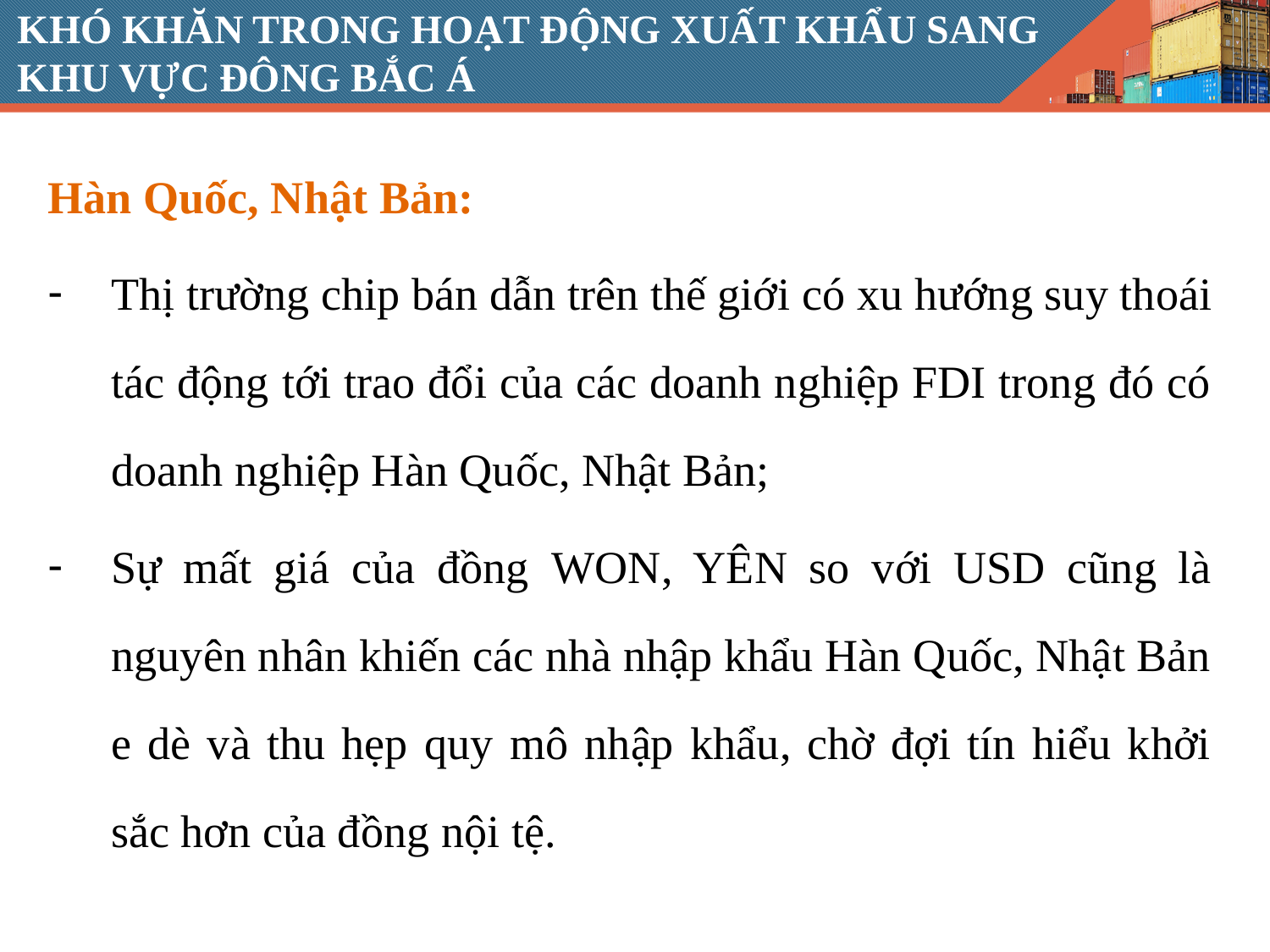

# KHÓ KHĂN TRONG HOẠT ĐỘNG XUẤT KHẨU SANG KHU VỰC ĐÔNG BẮC Á
Hàn Quốc, Nhật Bản:
Thị trường chip bán dẫn trên thế giới có xu hướng suy thoái tác động tới trao đổi của các doanh nghiệp FDI trong đó có doanh nghiệp Hàn Quốc, Nhật Bản;
Sự mất giá của đồng WON, YÊN so với USD cũng là nguyên nhân khiến các nhà nhập khẩu Hàn Quốc, Nhật Bản e dè và thu hẹp quy mô nhập khẩu, chờ đợi tín hiểu khởi sắc hơn của đồng nội tệ.